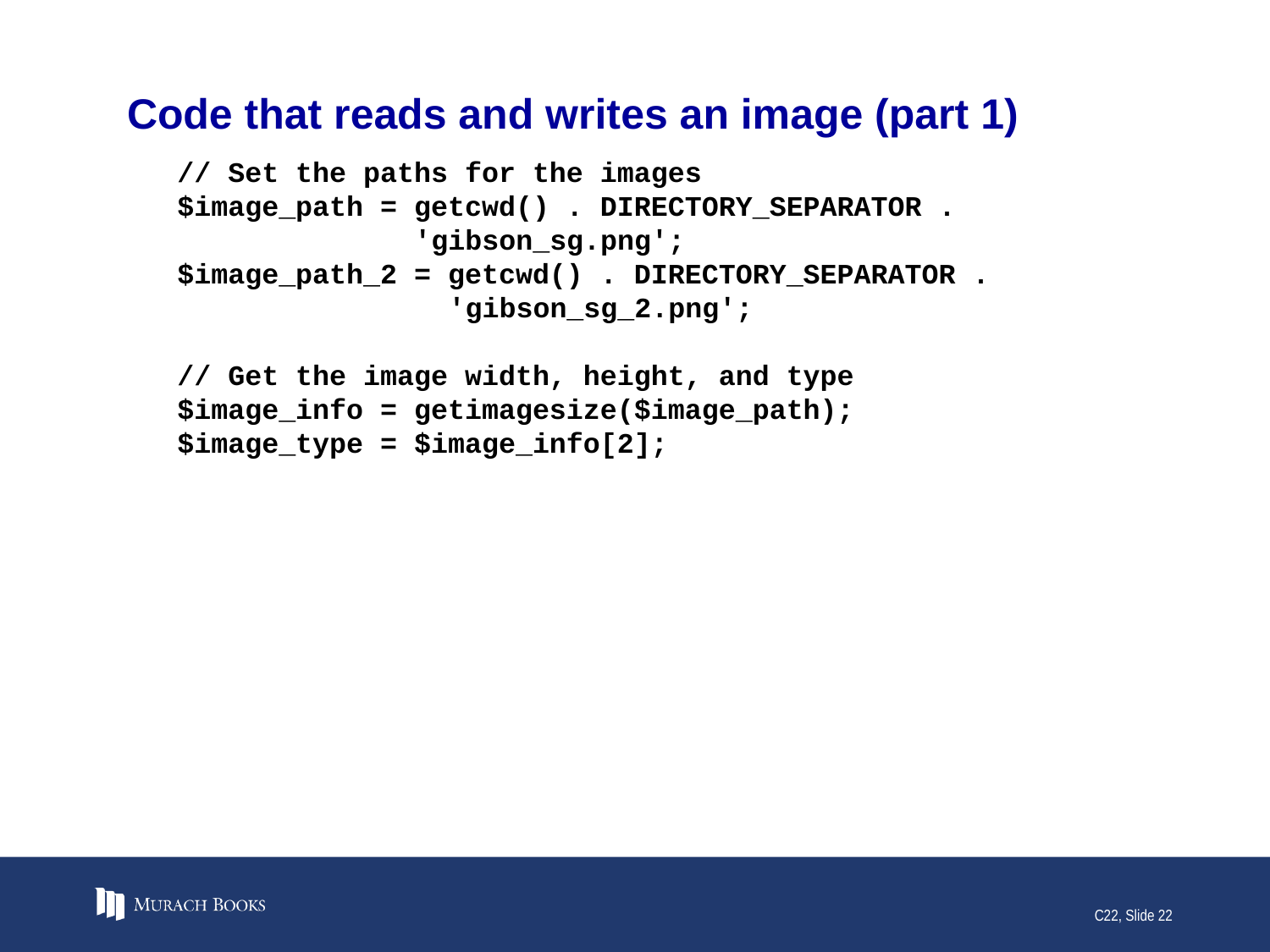

# Code that reads and writes an image (part 1)
// Set the paths for the images
$image_path = getcwd() . DIRECTORY_SEPARATOR .
              'gibson_sg.png';
$image_path_2 = getcwd() . DIRECTORY_SEPARATOR .
                'gibson_sg_2.png';

// Get the image width, height, and type
$image_info = getimagesize($image_path);
$image_type = $image_info[2];

C22, Slide 22